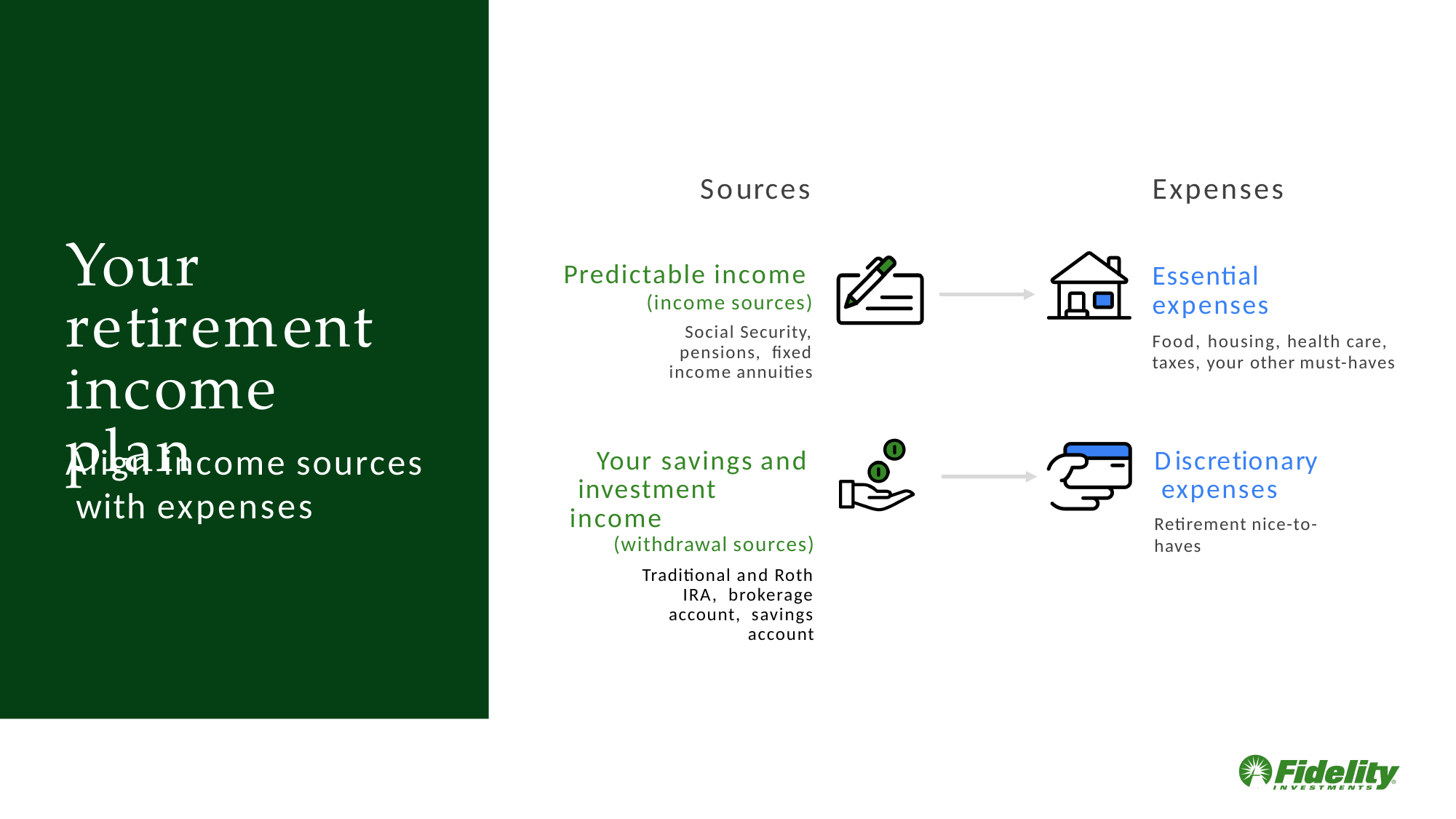

Sources
Expenses
# Your  retirement
income plan

Essential  expenses
Food, housing, health care,  taxes, your other must-haves
Predictable income
(income sources)
Social Security, pensions,  fixed income annuities

Align income sources  with expenses
Your savings and  investment income
(withdrawal sources)
Traditional and Roth IRA,  brokerage account,  savings account
Discretionary  expenses
Retirement nice-to-haves

18